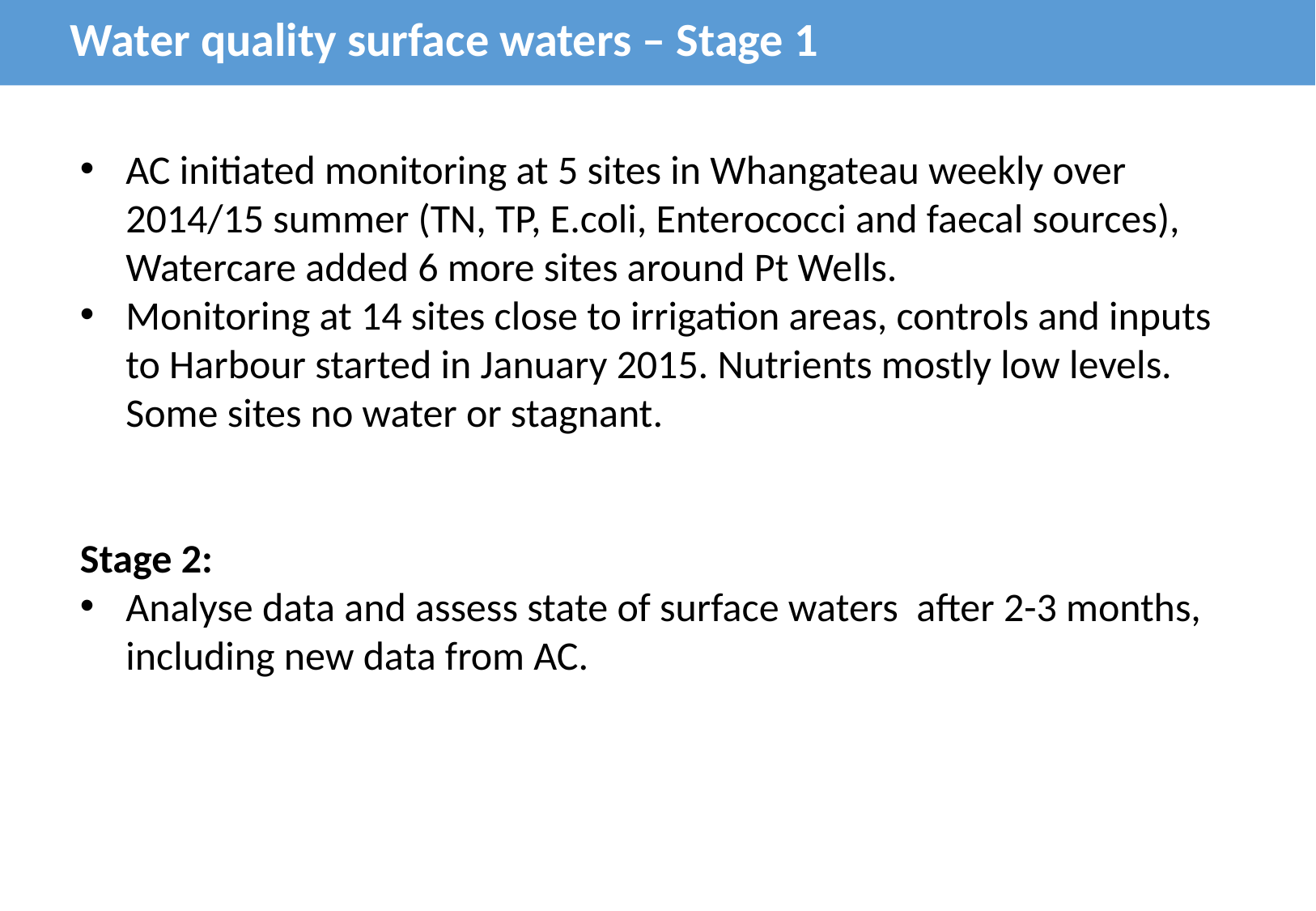

Water quality surface waters – Stage 1

AC initiated monitoring at 5 sites in Whangateau weekly over 2014/15 summer (TN, TP, E.coli, Enterococci and faecal sources), Watercare added 6 more sites around Pt Wells.
Monitoring at 14 sites close to irrigation areas, controls and inputs to Harbour started in January 2015. Nutrients mostly low levels. Some sites no water or stagnant.

Stage 2:
Analyse data and assess state of surface waters  after 2-3 months, including new data from AC.